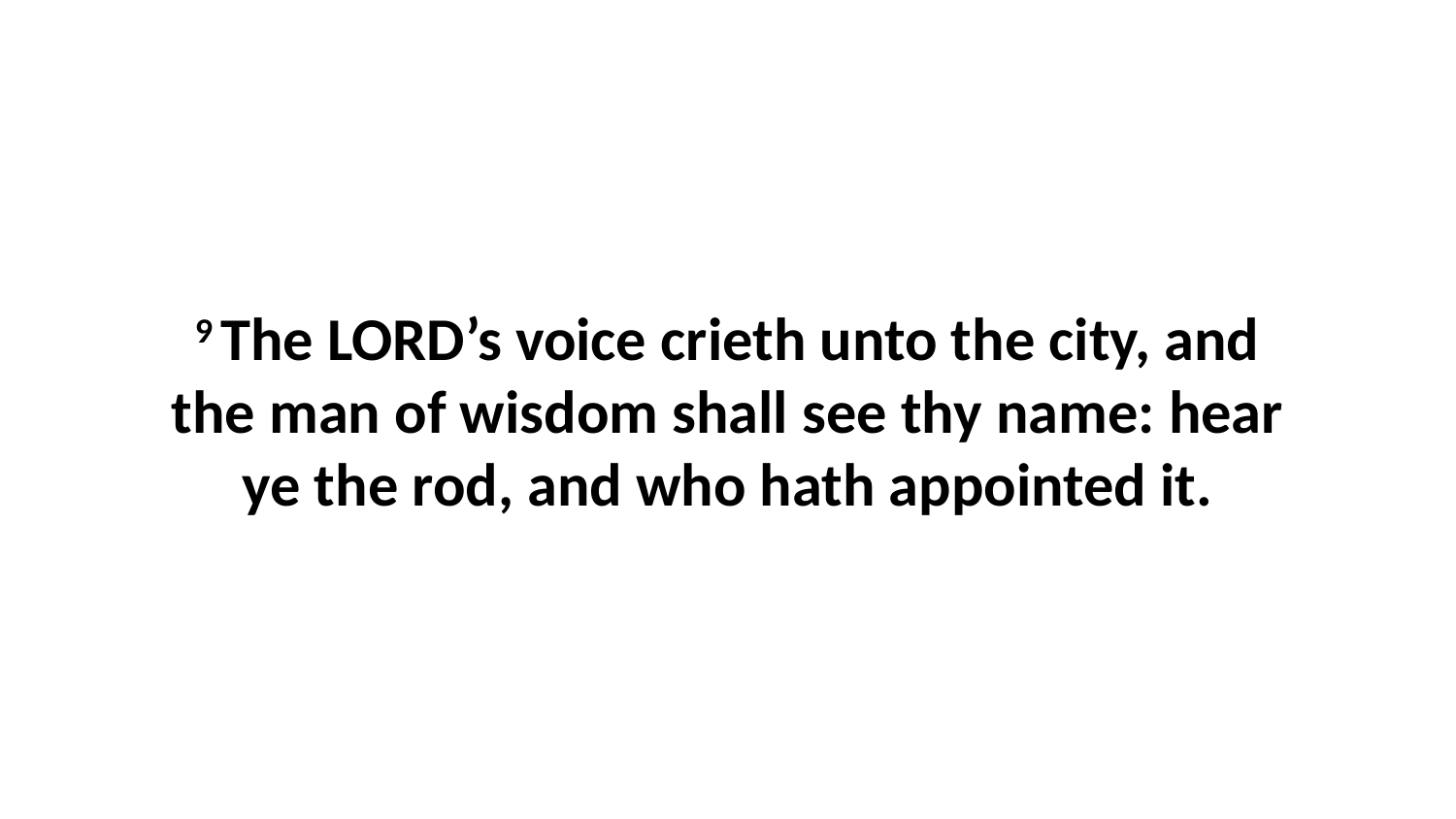

9 The LORD’s voice crieth unto the city, and the man of wisdom shall see thy name: hear ye the rod, and who hath appointed it.